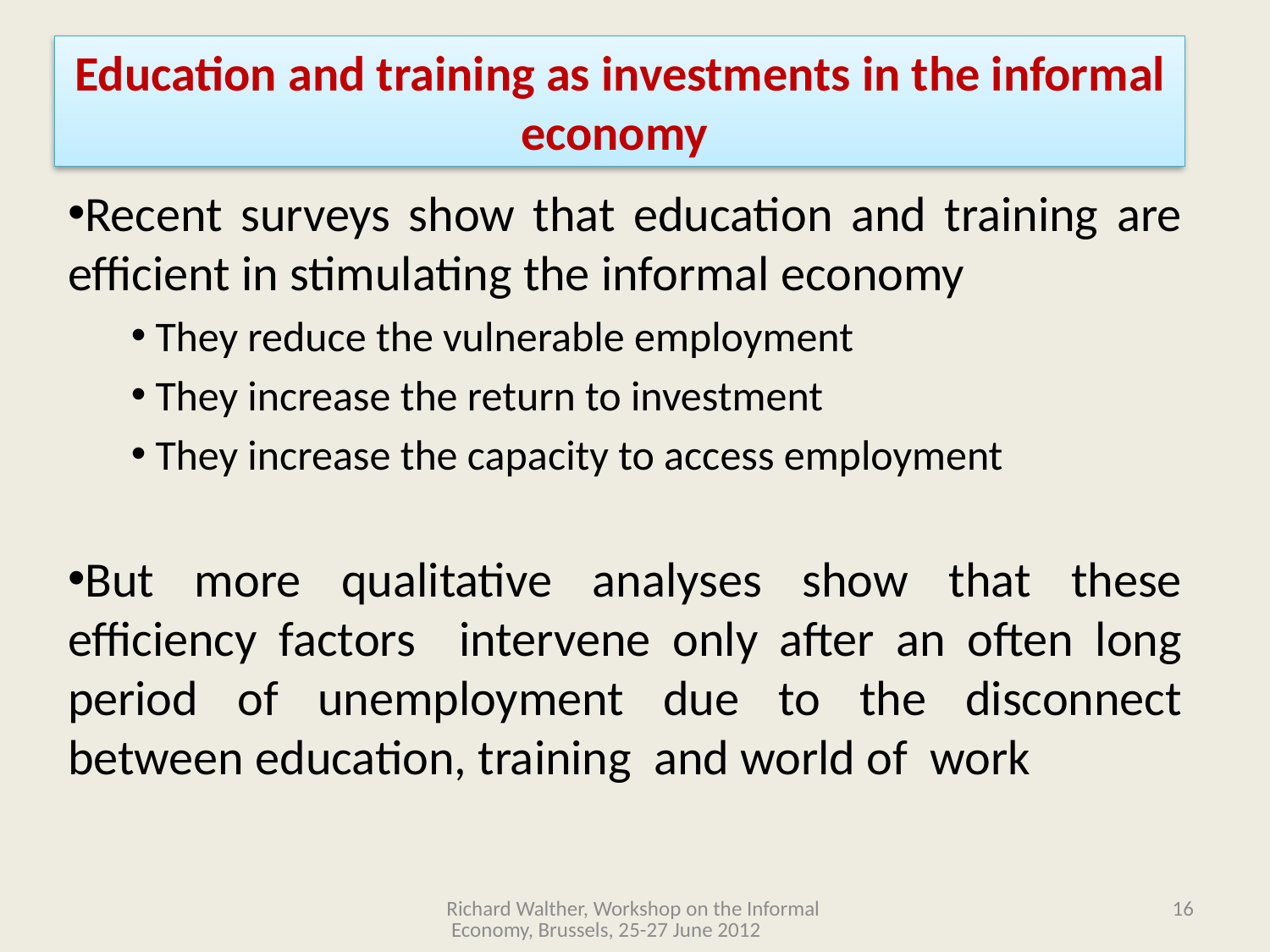

# Education and training as investments in the informal economy
Recent surveys show that education and training are efficient in stimulating the informal economy
 They reduce the vulnerable employment
 They increase the return to investment
 They increase the capacity to access employment

But more qualitative analyses show that these efficiency factors  intervene only after an often long period of unemployment due to the disconnect between education, training  and world of  work

Richard Walther, Workshop on the Informal Economy, Brussels, 25-27 June 2012
16